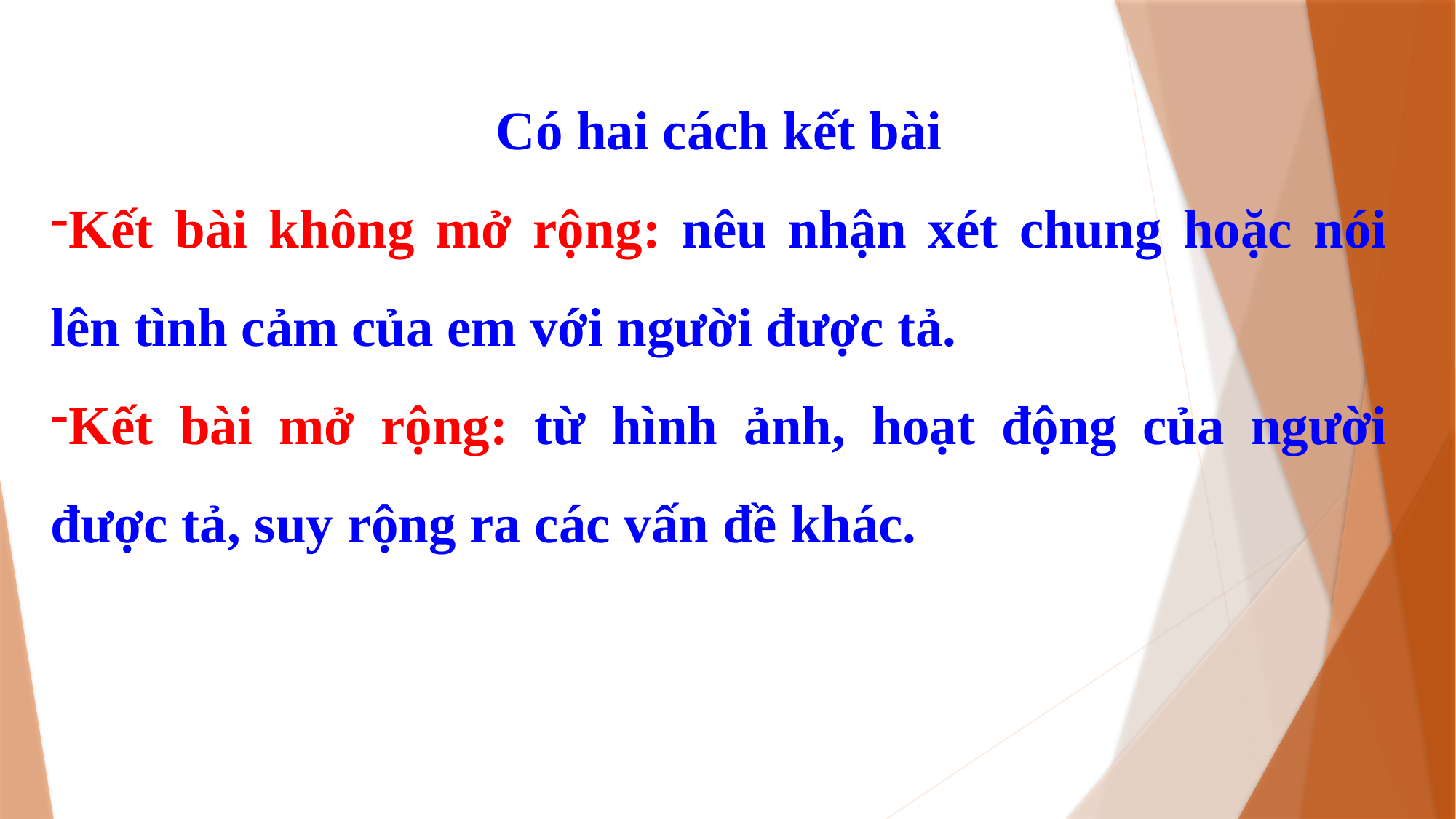

Có hai cách kết bài
Kết bài không mở rộng: nêu nhận xét chung hoặc nói lên tình cảm của em với người được tả.
Kết bài mở rộng: từ hình ảnh, hoạt động của người được tả, suy rộng ra các vấn đề khác.